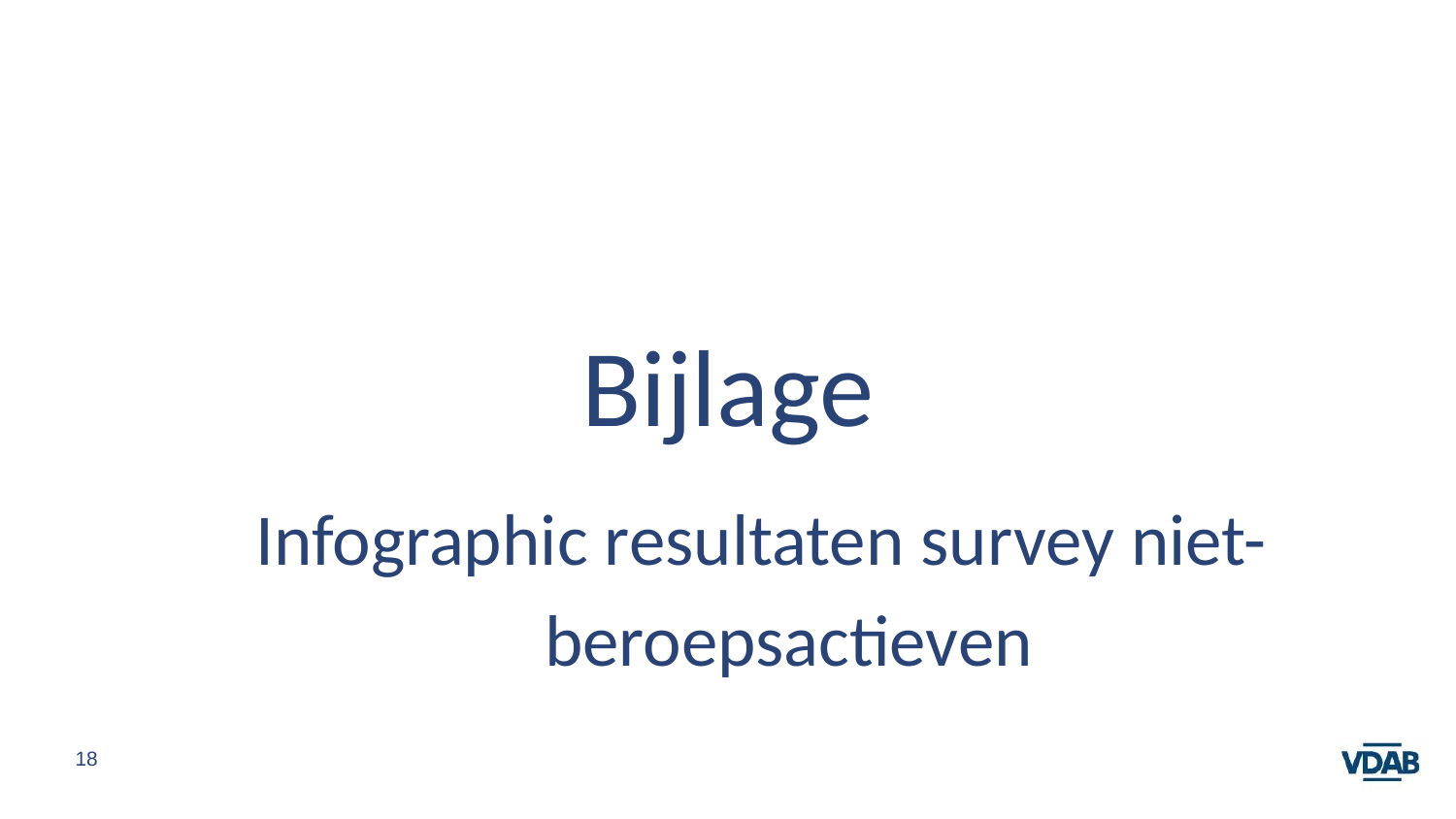

# Bijlage
Infographic resultaten survey niet-beroepsactieven
18